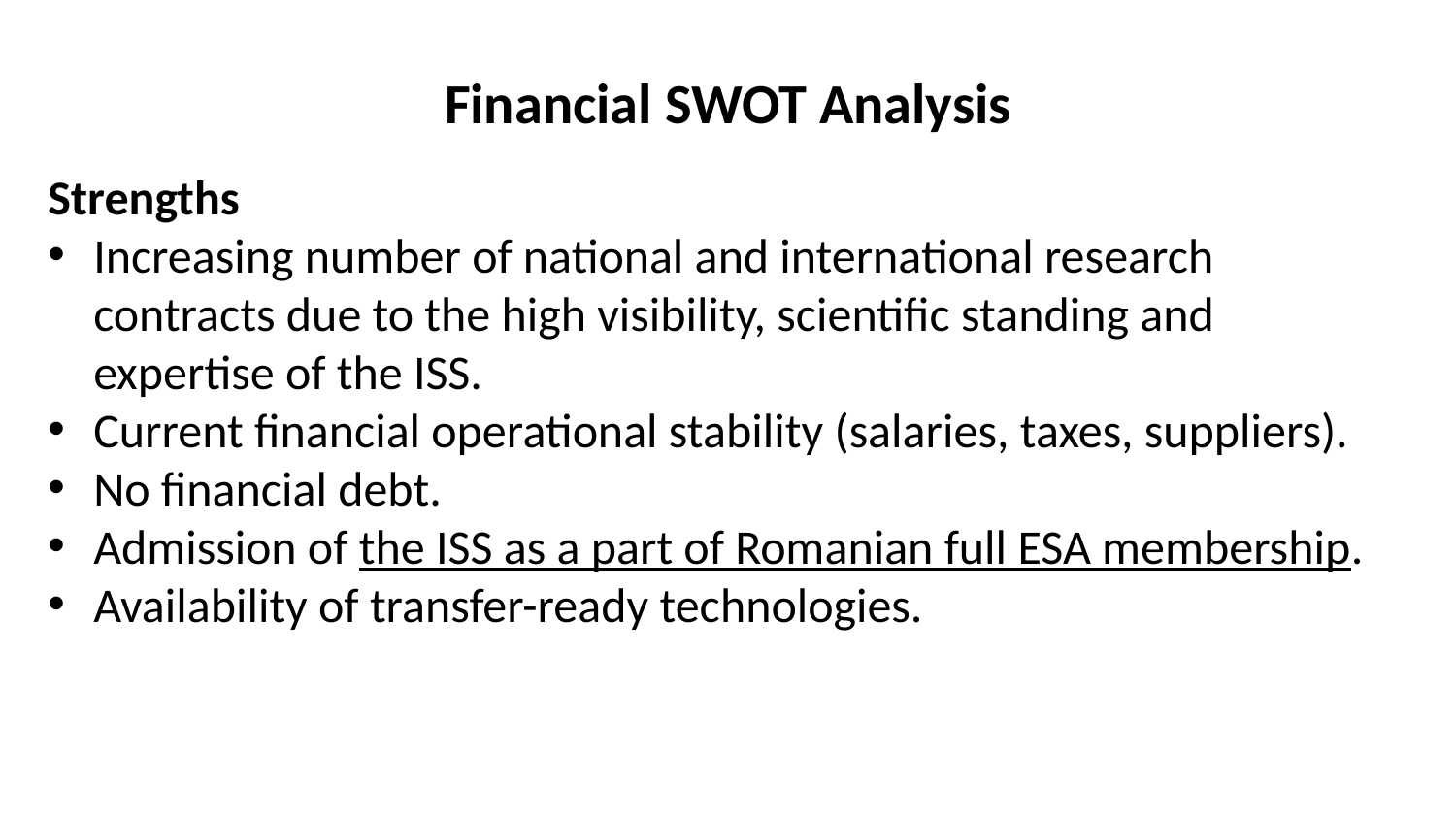

# Financial SWOT Analysis
Strengths
Increasing number of national and international research contracts due to the high visibility, scientific standing and expertise of the ISS.
Current financial operational stability (salaries, taxes, suppliers).
No financial debt.
Admission of the ISS as a part of Romanian full ESA membership.
Availability of transfer-ready technologies.